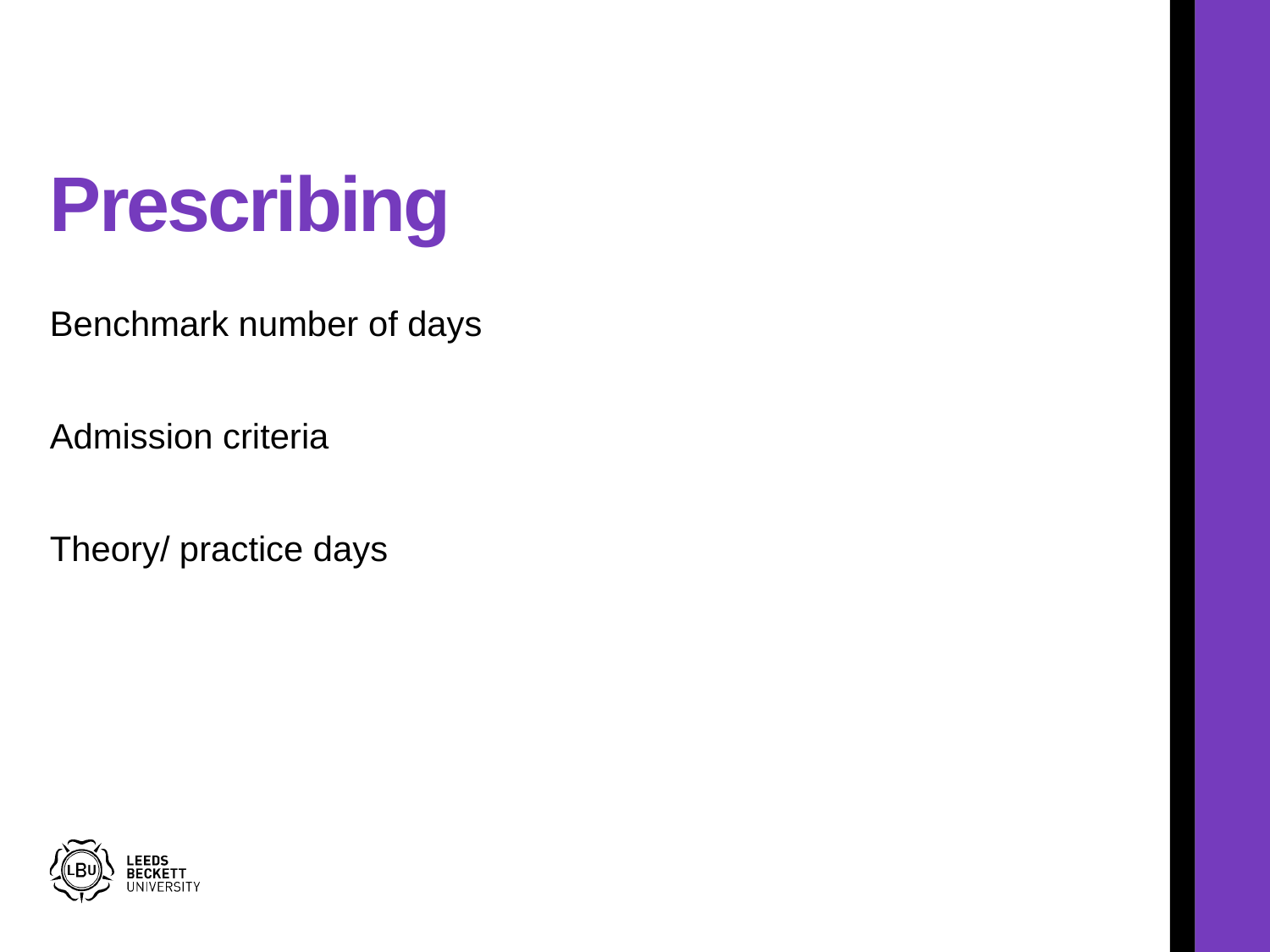

# Prescribing
Benchmark number of days

Admission criteria

Theory/ practice days